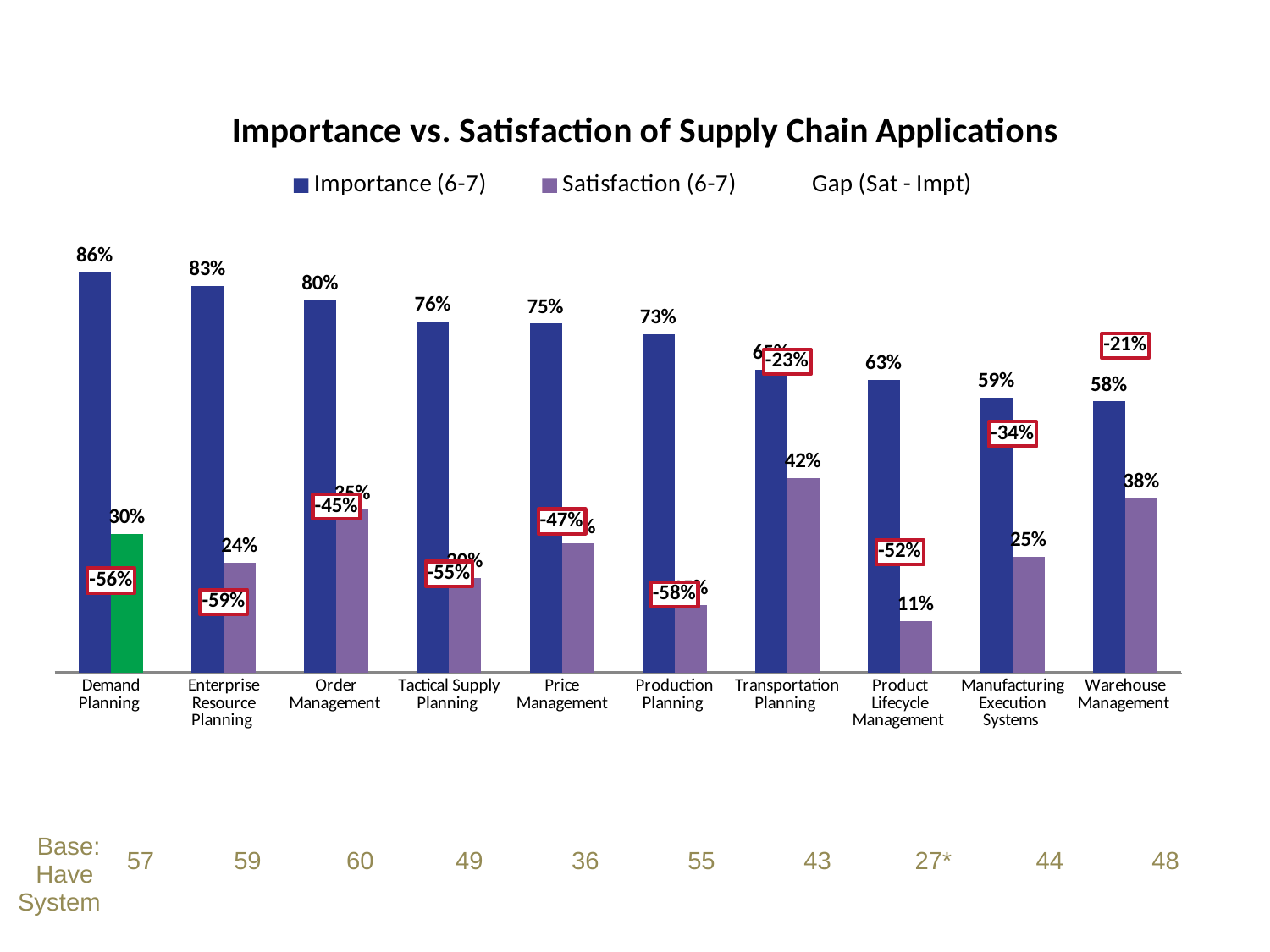

### Chart: Importance vs. Satisfaction of Supply Chain Applications

| Category | Importance (6-7) | Satisfaction (6-7) | Gap (Sat - Impt) |
|---|---|---|---|
| Demand Planning  | 0.8596491228070181 | 0.2982456140350877 | -0.5614035087719289 |
| Enterprise Resource Planning  | 0.8305084745762716 | 0.23728813559322065 | -0.5932203389830505 |
| Order Management  | 0.8 | 0.3500000000000003 | -0.45 |
| Tactical Supply Planning  | 0.7551020408163266 | 0.20408163265306123 | -0.5510204081632657 |
| Price Management | 0.7500000000000006 | 0.2777777777777781 | -0.4722222222222223 |
| Production Planning  | 0.7272727272727273 | 0.14545454545454545 | -0.5818181818181816 |
| Transportation Planning  | 0.6511627906976747 | 0.418604651162791 | -0.23255813953488388 |
| Product Lifecycle Management  | 0.6296296296296306 | 0.11111111111111112 | -0.5185185185185186 |
| Manufacturing Execution Systems  | 0.5909090909090909 | 0.25 | -0.3409090909090912 |
| Warehouse Management  | 0.5833333333333334 | 0.3750000000000003 | -0.20833333333333354 |
| Base: Have System | 57 | 59 | 60 | 49 | 36 | 55 | 43 | 27\* | 44 | 48 |
| --- | --- | --- | --- | --- | --- | --- | --- | --- | --- | --- |